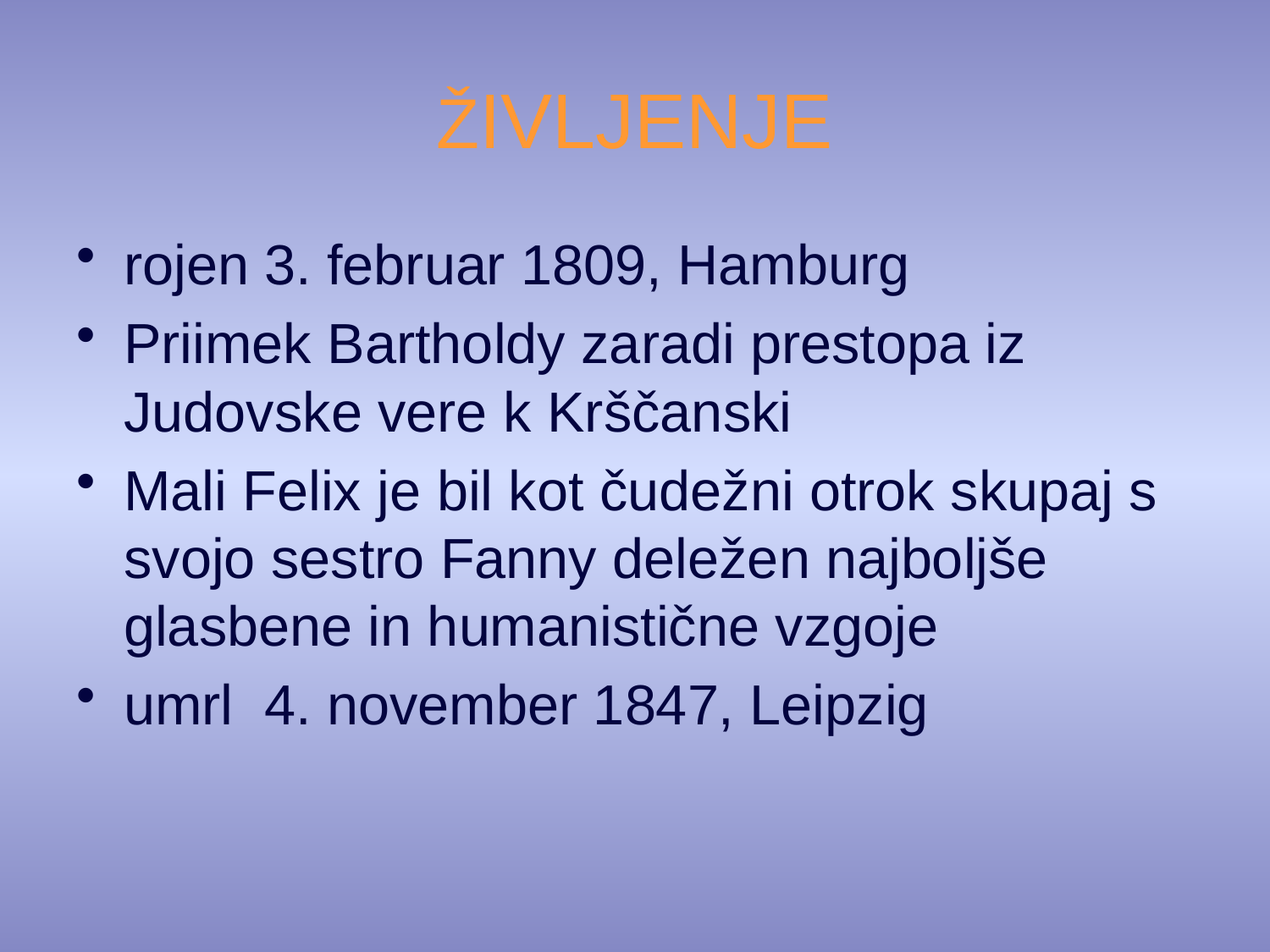

# ŽIVLJENJE
rojen 3. februar 1809, Hamburg
Priimek Bartholdy zaradi prestopa iz Judovske vere k Krščanski
Mali Felix je bil kot čudežni otrok skupaj s svojo sestro Fanny deležen najboljše glasbene in humanistične vzgoje
umrl  4. november 1847, Leipzig